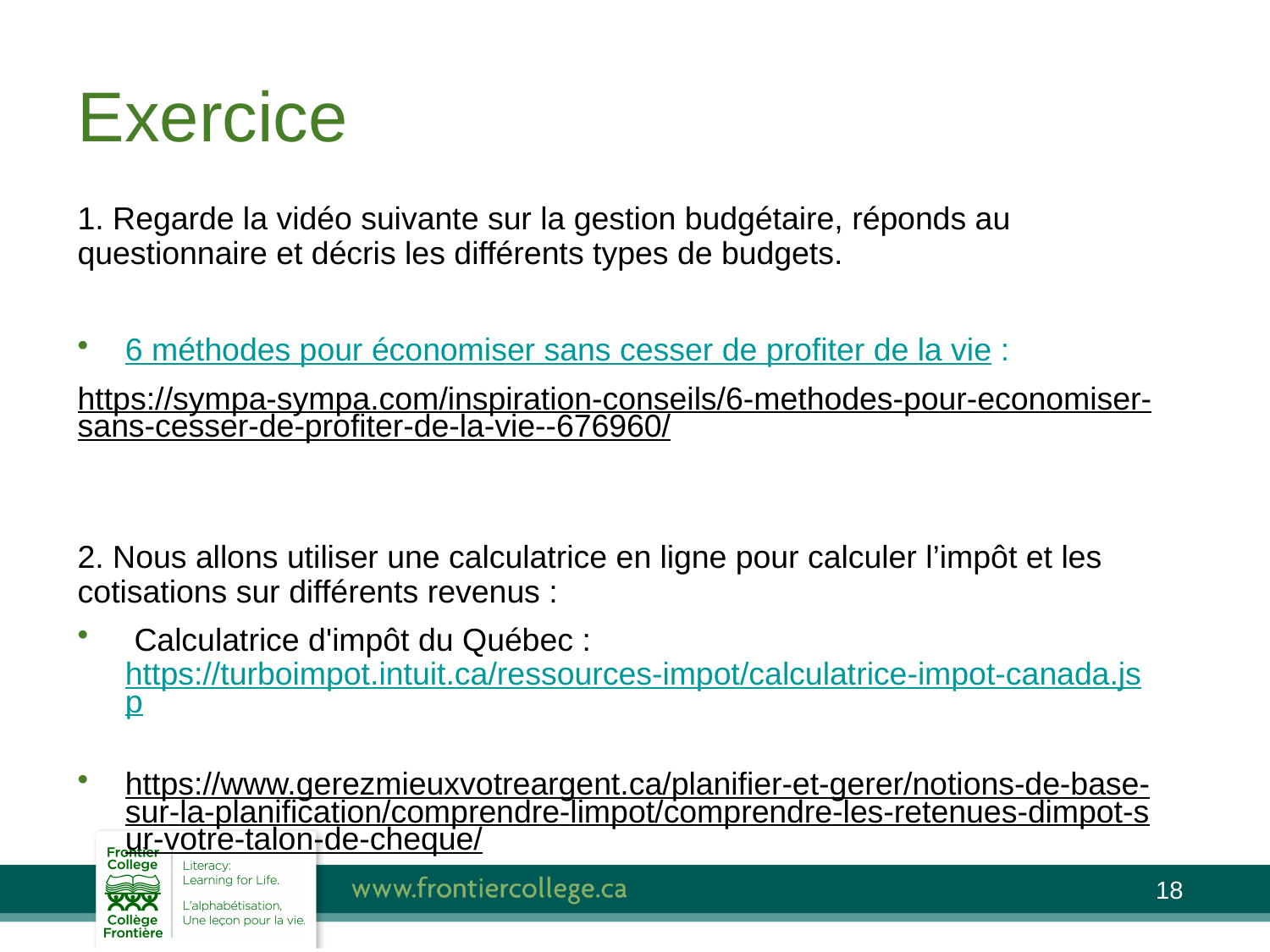

# Exercice
1. Regarde la vidéo suivante sur la gestion budgétaire, réponds au questionnaire et décris les différents types de budgets.

6 méthodes pour économiser sans cesser de profiter de la vie :
https://sympa-sympa.com/inspiration-conseils/6-methodes-pour-economiser-sans-cesser-de-profiter-de-la-vie--676960/

2. Nous allons utiliser une calculatrice en ligne pour calculer l’impôt et les cotisations sur différents revenus :
 Calculatrice d'impôt du Québec :  https://turboimpot.intuit.ca/ressources-impot/calculatrice-impot-canada.jsp
https://www.gerezmieuxvotreargent.ca/planifier-et-gerer/notions-de-base-sur-la-planification/comprendre-limpot/comprendre-les-retenues-dimpot-sur-votre-talon-de-cheque/